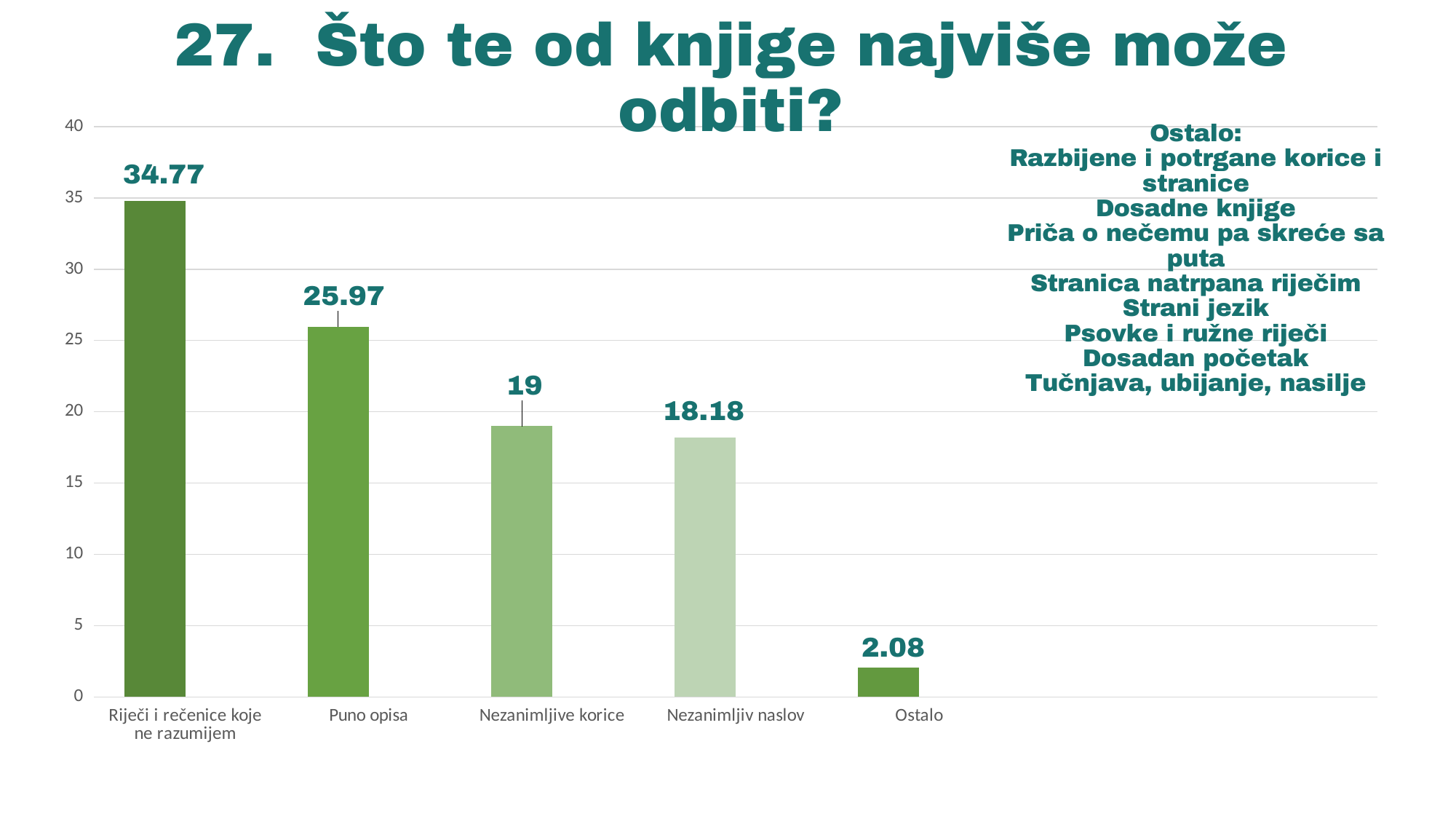

# 27.  Što te od knjige najviše može odbiti?

### Chart

| Category |    | Stupac1 |
|---|---|---|
| Riječi i rečenice koje ne razumijem | 34.77 | None |
| Puno opisa | 25.97 | None |
| Nezanimljive korice | 19.0 | None |
| Nezanimljiv naslov | 18.18 | None |
| Ostalo | 2.08 | None |